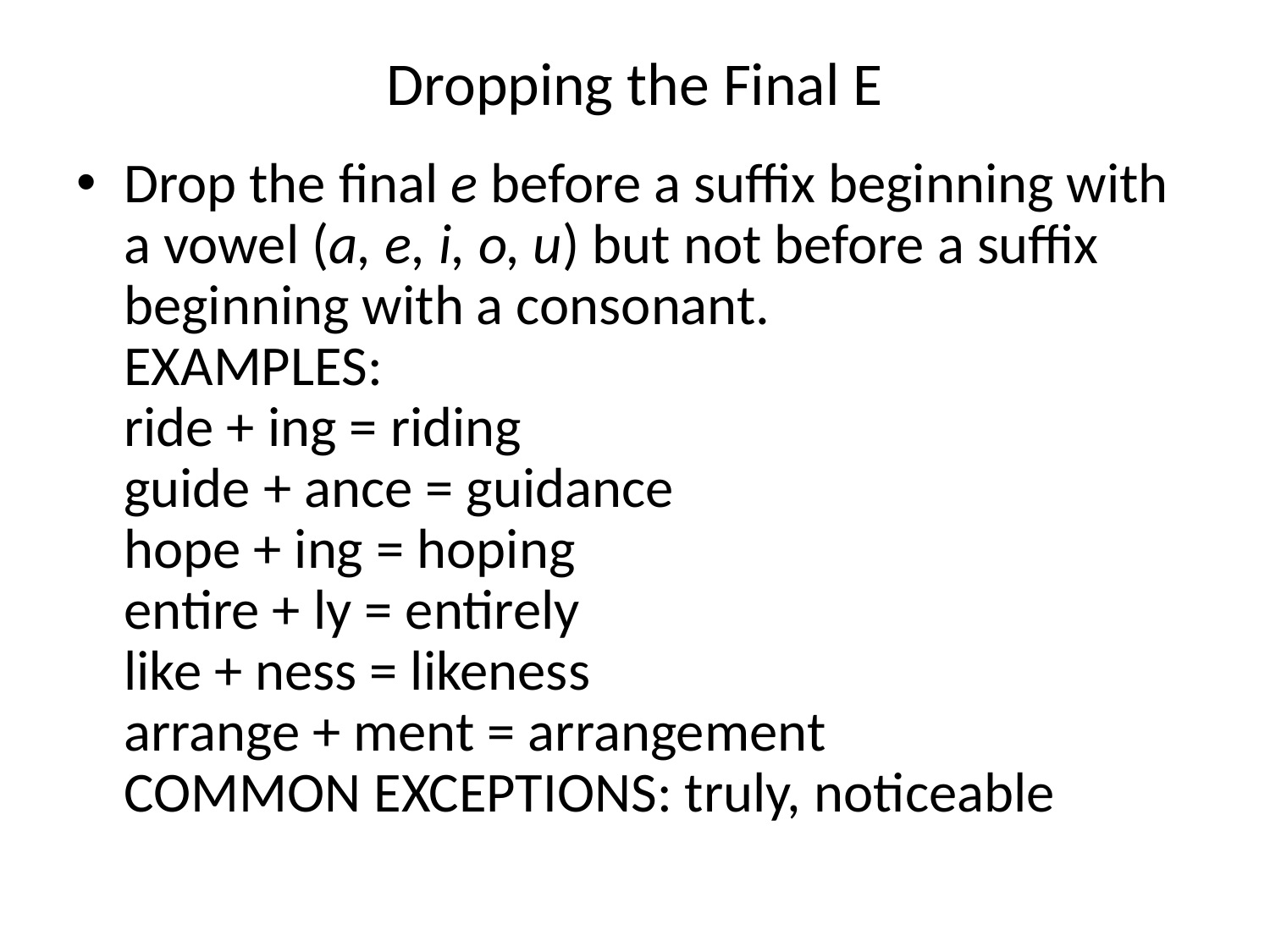

# Dropping the Final E
Drop the final e before a suffix beginning with a vowel (a, e, i, o, u) but not before a suffix beginning with a consonant.
EXAMPLES:
ride + ing = riding
guide + ance = guidance
hope + ing = hoping
entire + ly = entirely
like + ness = likeness
arrange + ment = arrangement
COMMON EXCEPTIONS: truly, noticeable